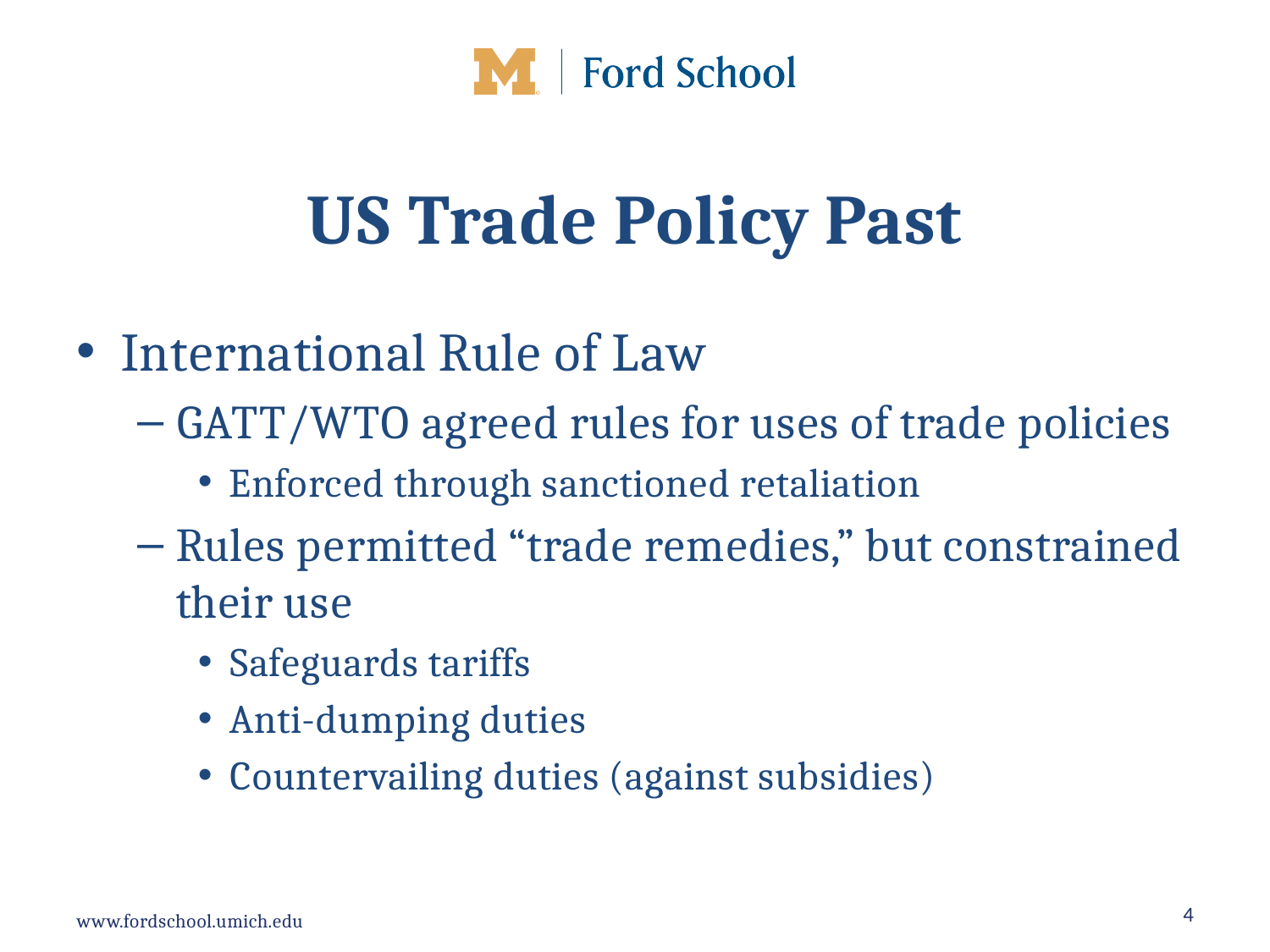

# US Trade Policy Past
International Rule of Law
GATT/WTO agreed rules for uses of trade policies
Enforced through sanctioned retaliation
Rules permitted “trade remedies,” but constrained their use
Safeguards tariffs
Anti-dumping duties
Countervailing duties (against subsidies)
4